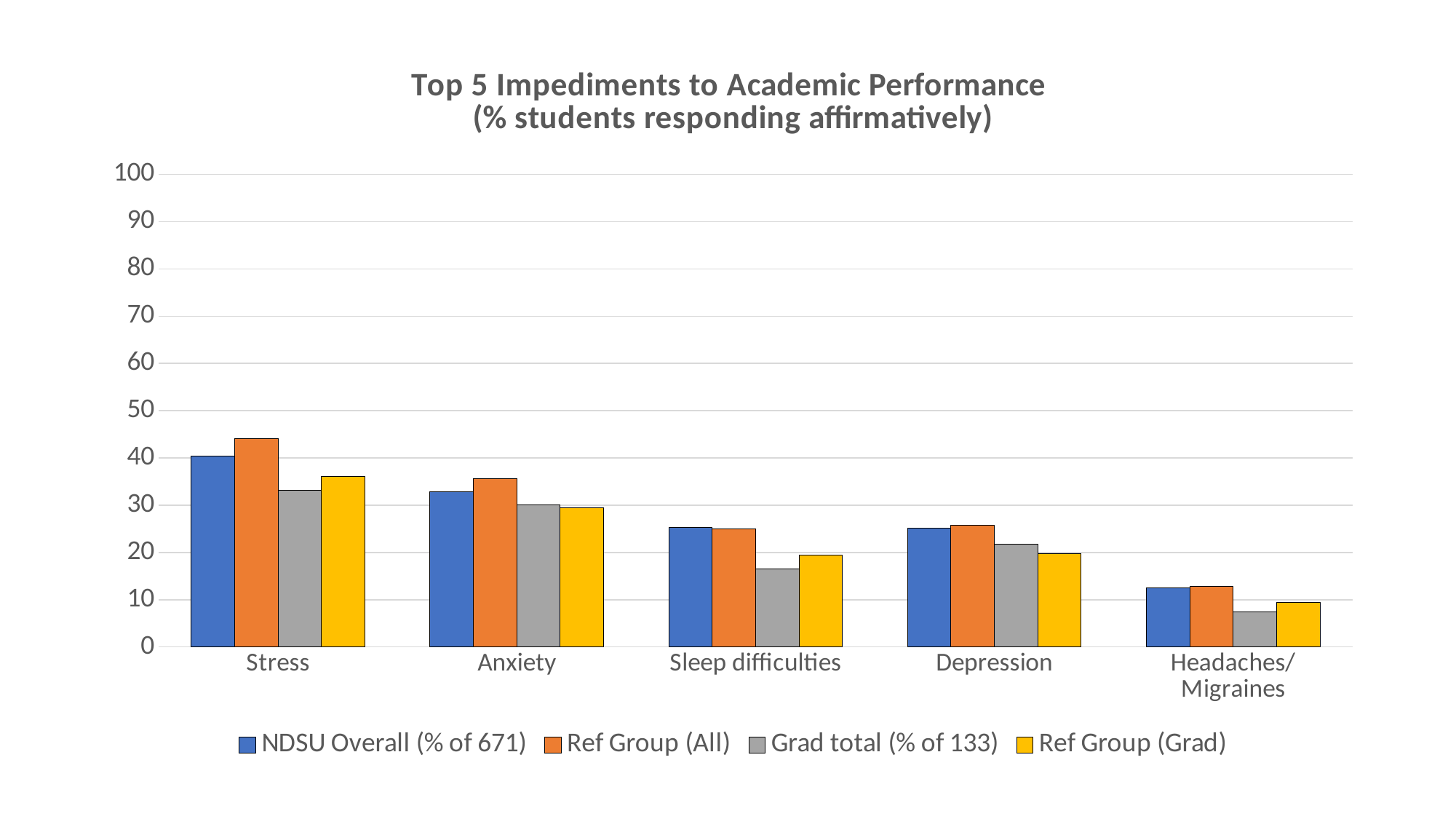

### Chart: Top 5 Impediments to Academic Performance
(% students responding affirmatively)

| Category | NDSU Overall (% of 671) | Ref Group (All) | Grad total (% of 133) | Ref Group (Grad) |
|---|---|---|---|---|
| Stress | 40.4 | 44.1 | 33.1 | 36.0 |
| Anxiety | 32.8 | 35.6 | 30.1 | 29.4 |
| Sleep difficulties | 25.3 | 25.0 | 16.5 | 19.4 |
| Depression | 25.2 | 25.8 | 21.8 | 19.7 |
| Headaches/Migraines | 12.5 | 12.8 | 7.5 | 9.5 |